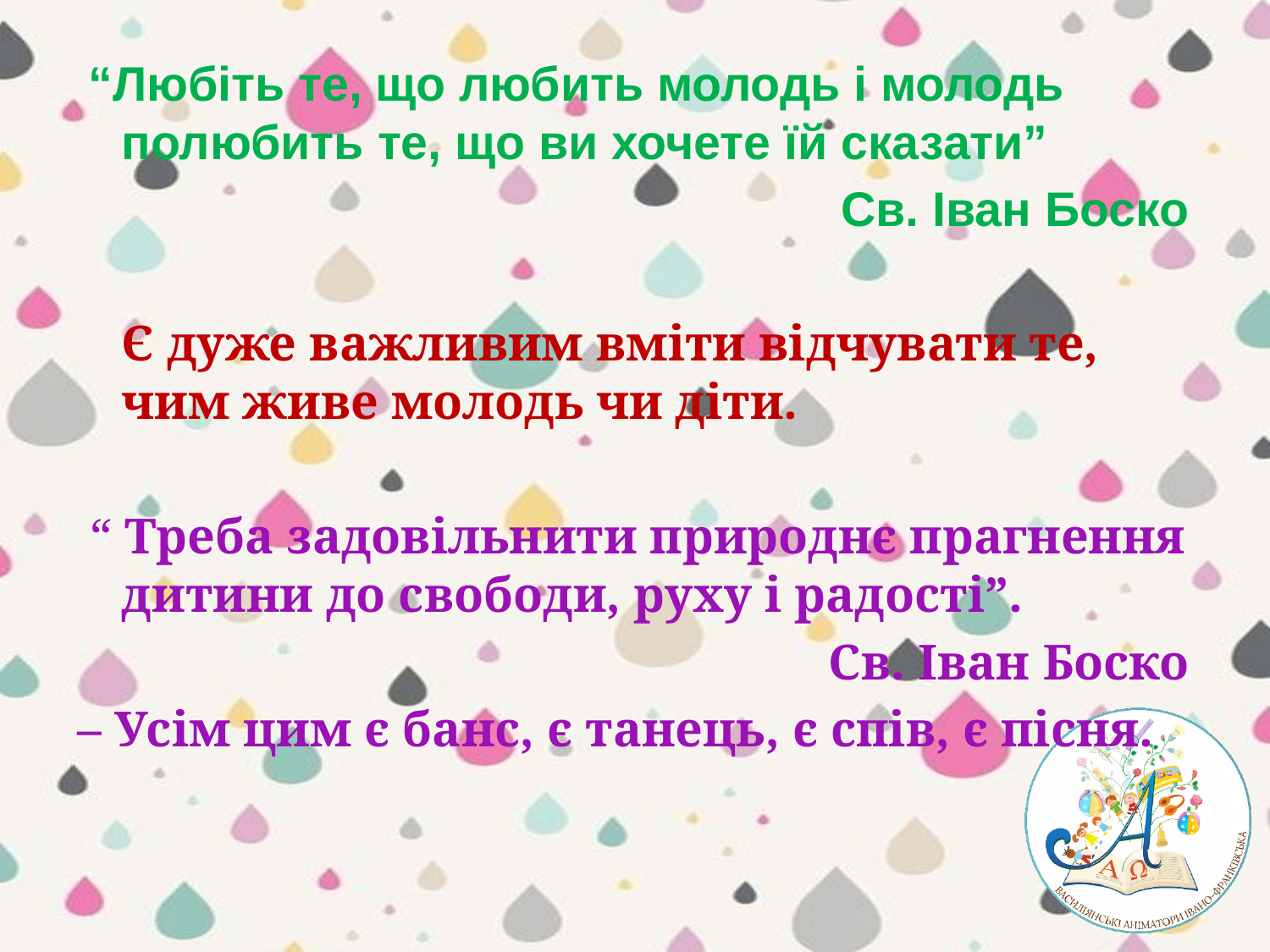

“Любіть те, що любить молодь і молодь полюбить те, що ви хочете їй сказати”
Св. Іван Боско

	Є дуже важливим вміти відчувати те, чим живе молодь чи діти.

 “ Треба задовільнити природнє прагнення дитини до свободи, руху і радості”.
Св. Іван Боско
– Усім цим є банс, є танець, є спів, є пісня.